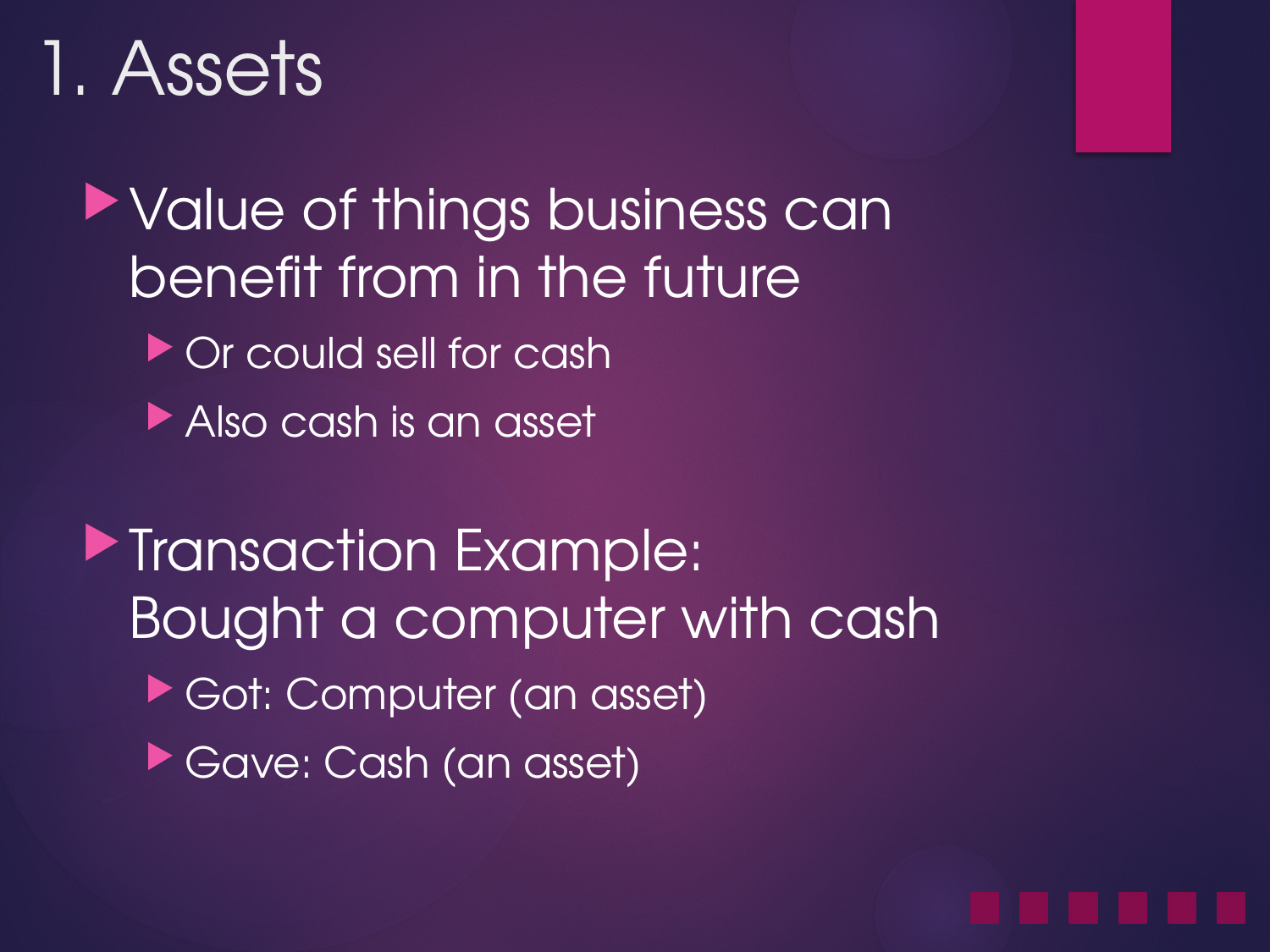

# 1. Assets
Value of things business can
benefit from in the future
Or could sell for cash
Also cash is an asset
Transaction Example:
Bought a computer with cash
Got: Computer (an asset)
Gave: Cash (an asset)